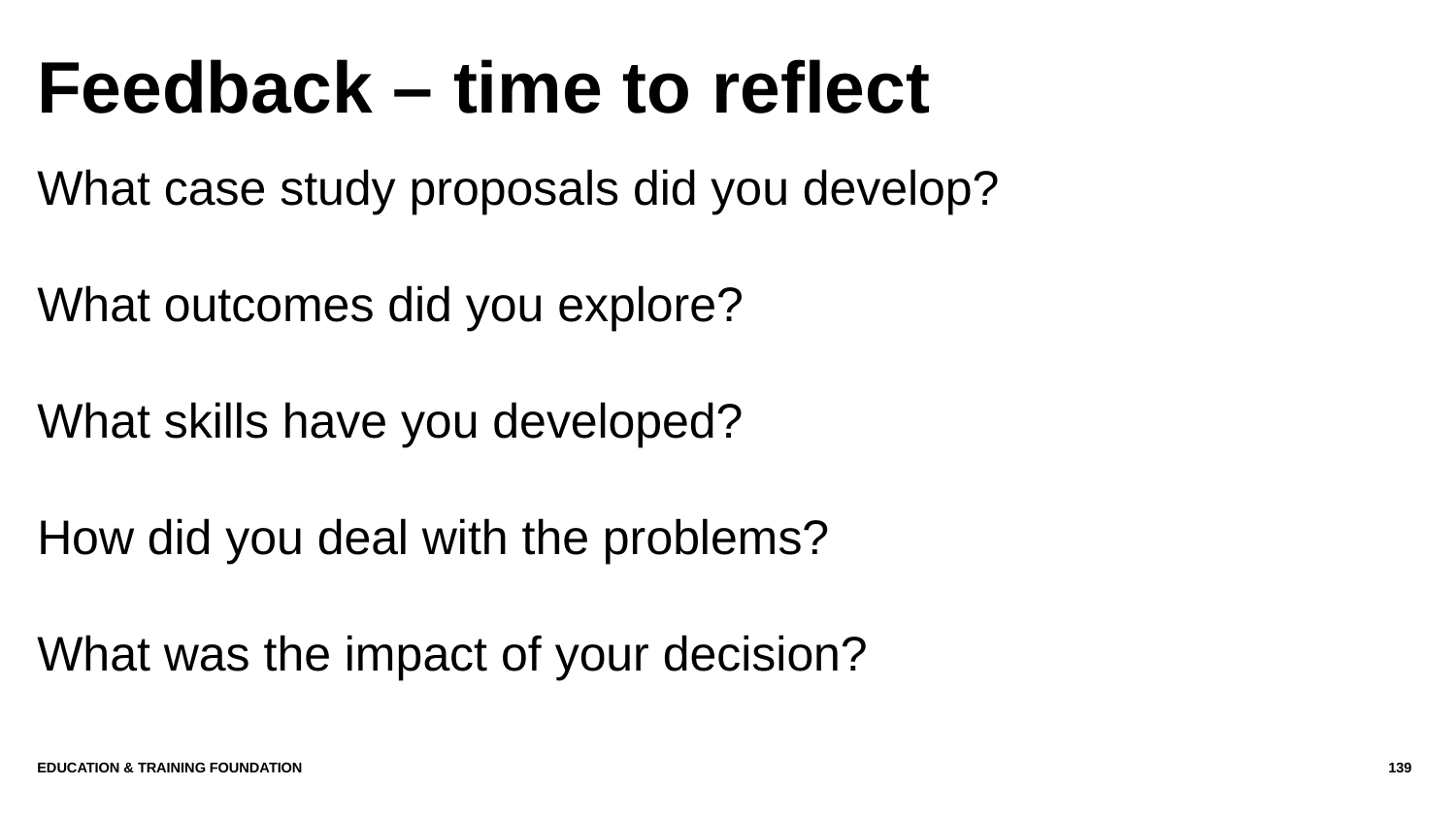

# Feedback – time to reflect
What case study proposals did you develop?

What outcomes did you explore?

What skills have you developed?

How did you deal with the problems?

What was the impact of your decision?

Education & Training Foundation
139